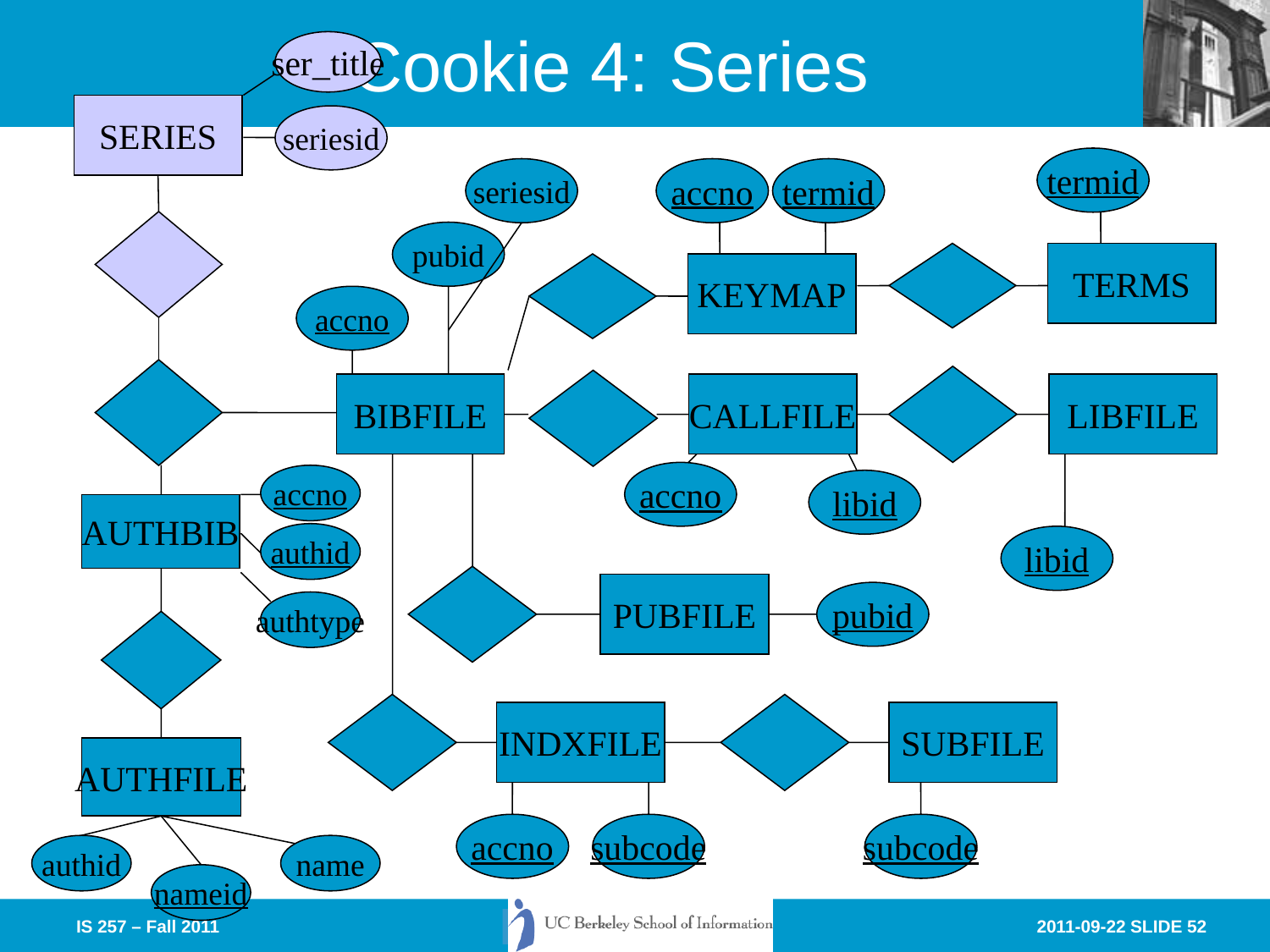

# Cookie 4: Series
ser_title

SERIES
seriesid

termid
accno
termid

pubid

TERMS

KEYMAP

accno

BIBFILE
CALLFILE
LIBFILE

accno

accno
libid
AUTHBIB

authid
libid

PUBFILE
pubid

authtype

INDXFILE
SUBFILE

AUTHFILE

accno
subcode
subcode
authid
name
nameid
seriesid

IS 257 – Fall 2011